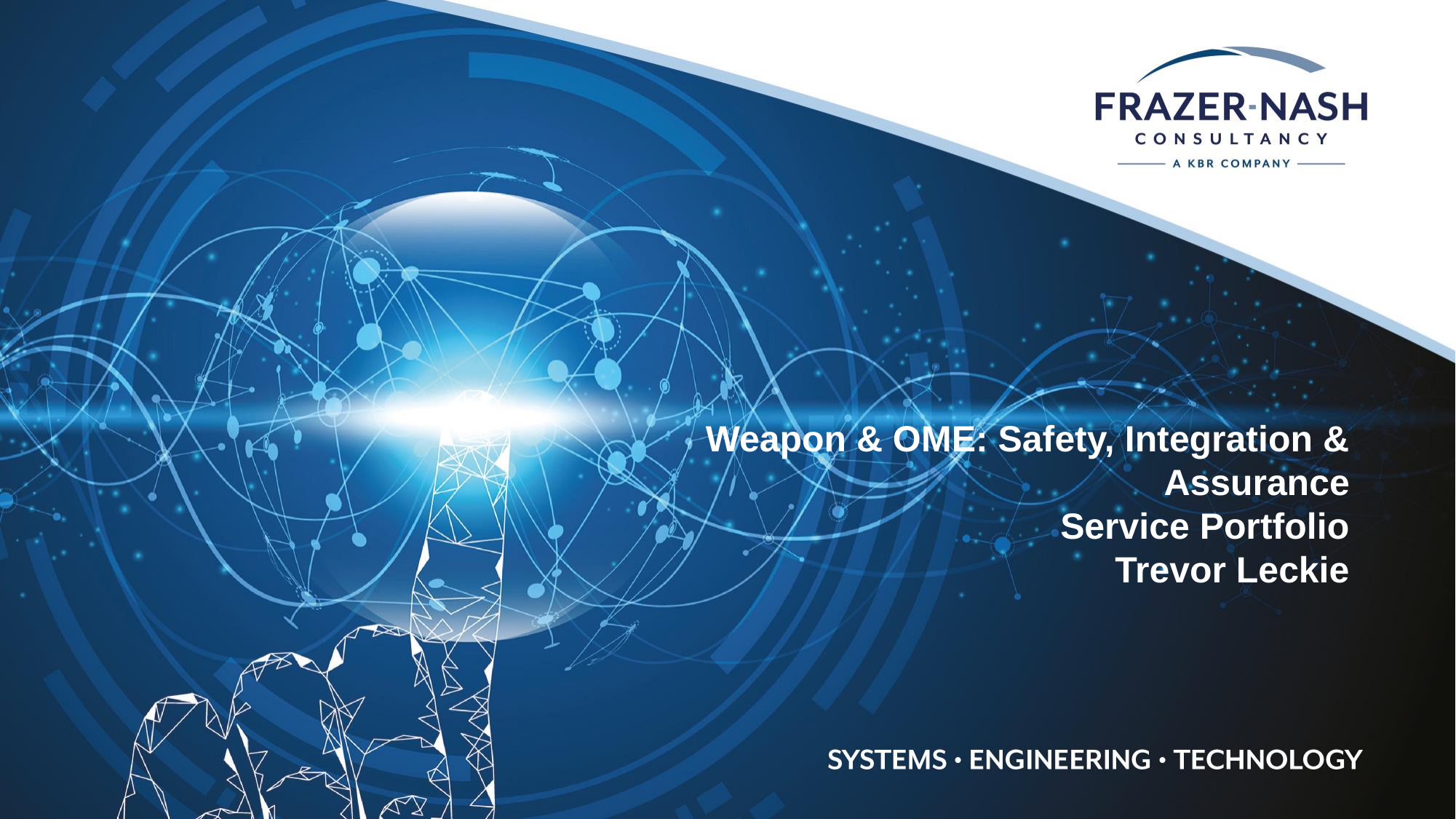

Weapon & OME: Safety, Integration & Assurance
Service Portfolio
Trevor Leckie